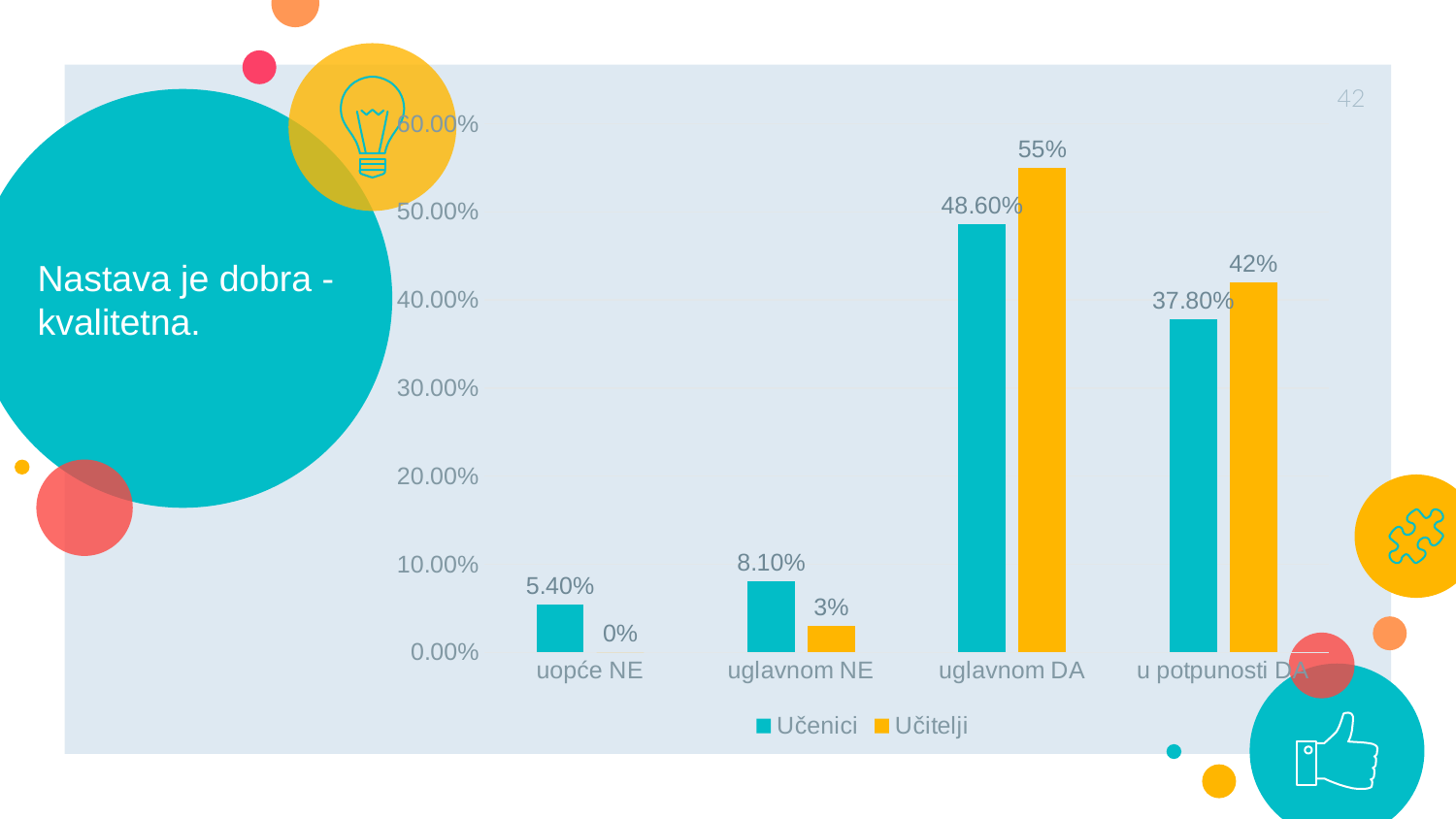

42
# Nastava je dobra - kvalitetna.

### Chart

| Category | Učenici | Učitelji |
|---|---|---|
| uopće NE | 0.054 | 0.0 |
| uglavnom NE | 0.081 | 0.03 |
| uglavnom DA | 0.486 | 0.55 |
| u potpunosti DA | 0.378 | 0.42 |